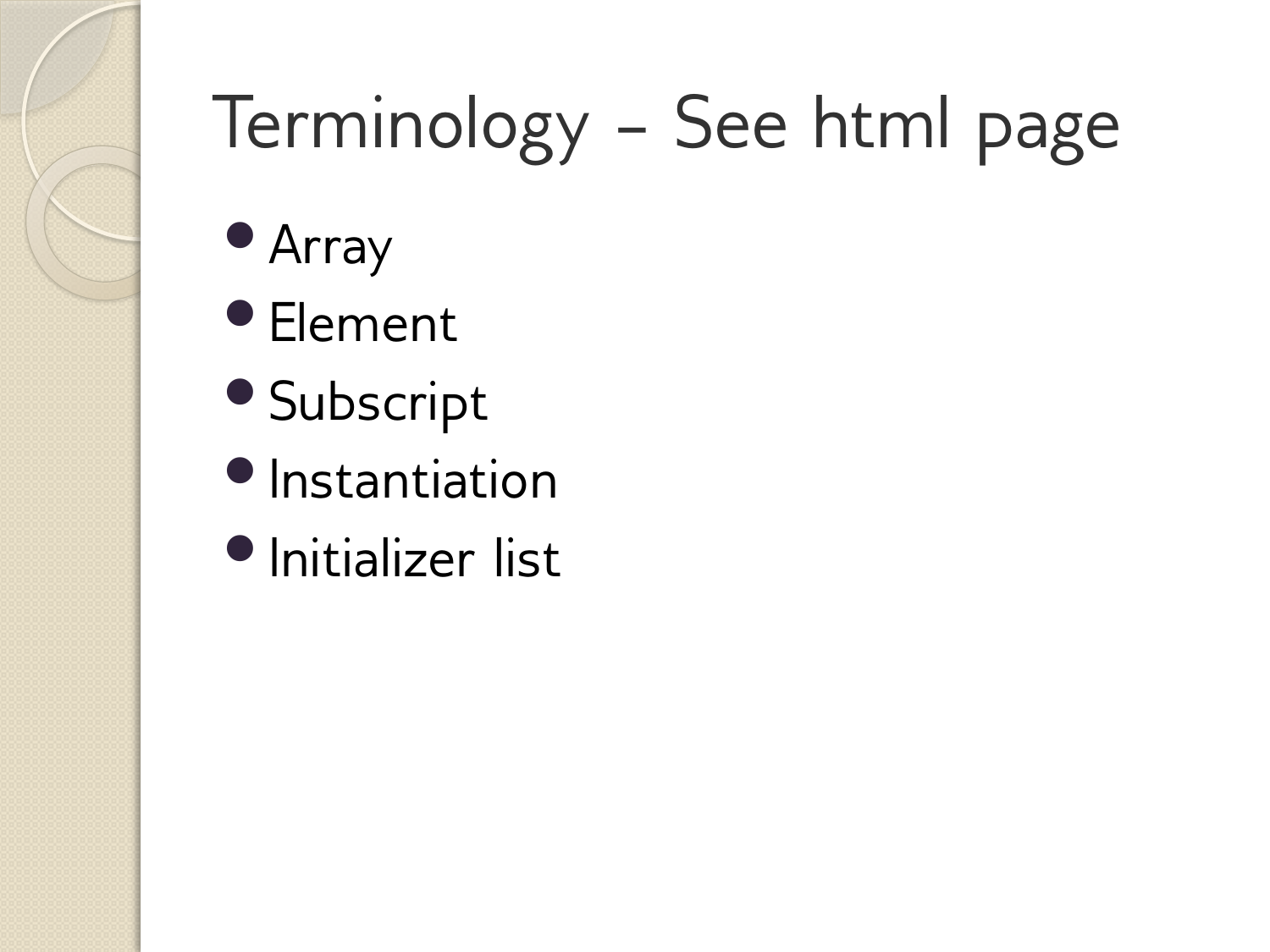

# Terminology – See html page
Array
Element
Subscript
Instantiation
Initializer list